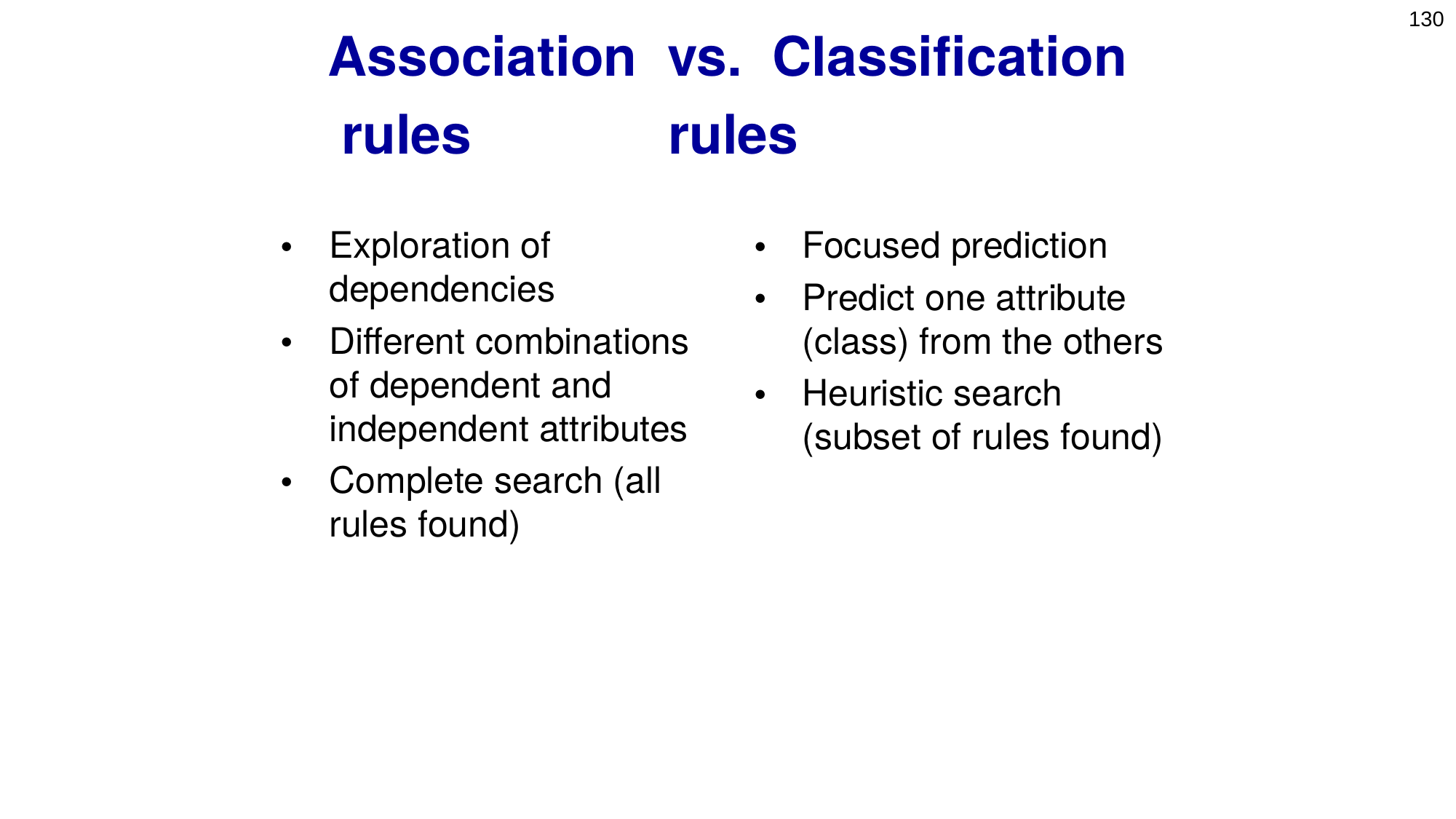

130
# Association  vs.  Classification rules             rules
Exploration of dependencies
Different combinations of dependent and independent attributes
Complete search (all rules found)
Focused prediction
Predict one attribute (class) from the others
Heuristic search (subset of rules found)